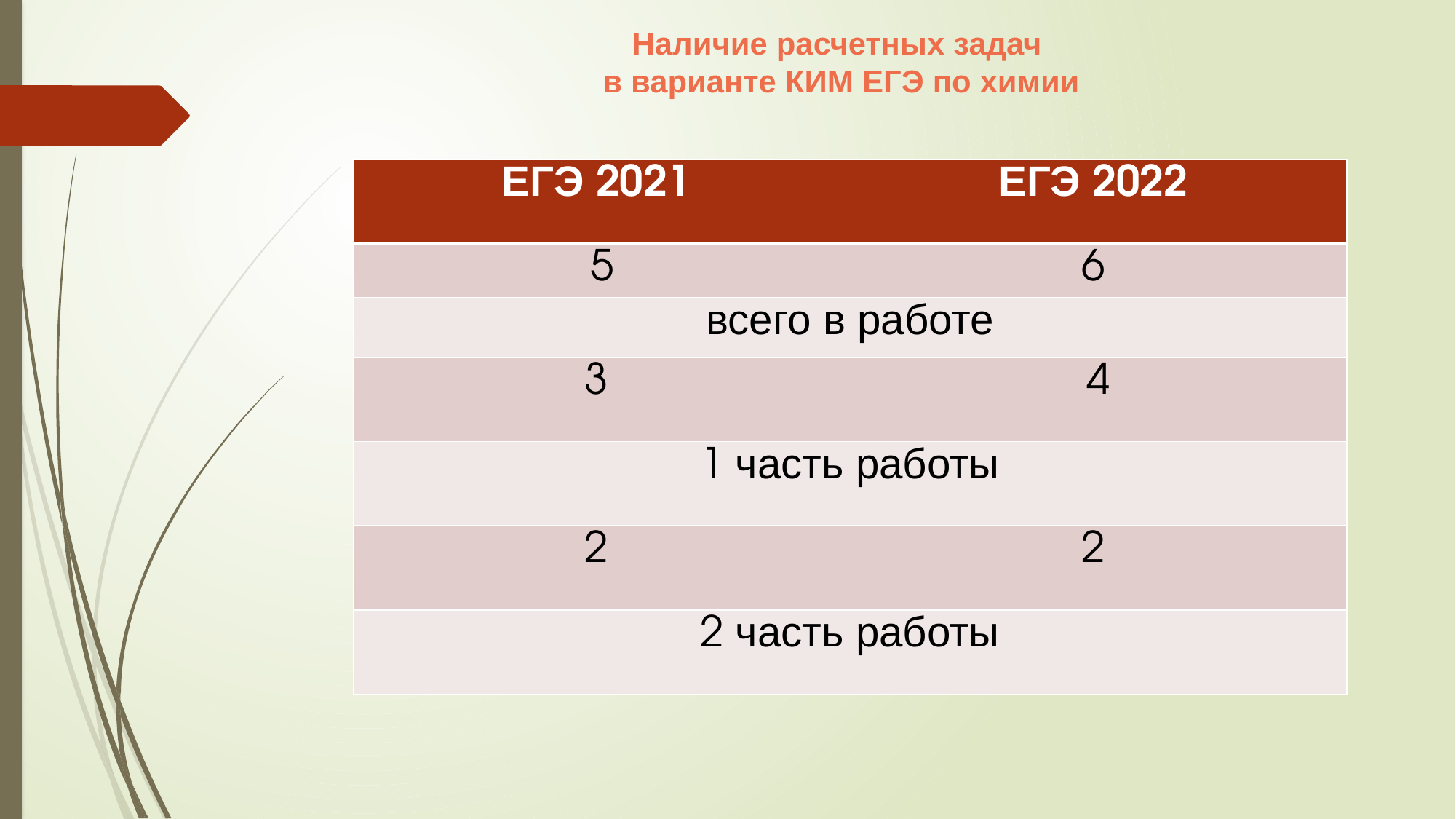

# Наличие расчетных задач в варианте КИМ ЕГЭ по химии
| ЕГЭ 2021 | ЕГЭ 2022 |
| --- | --- |
| 5 | 6 |
| всего в работе |  |
| 3 | 4 |
| 1 часть работы |  |
| 2 | 2 |
| 2 часть работы |  |